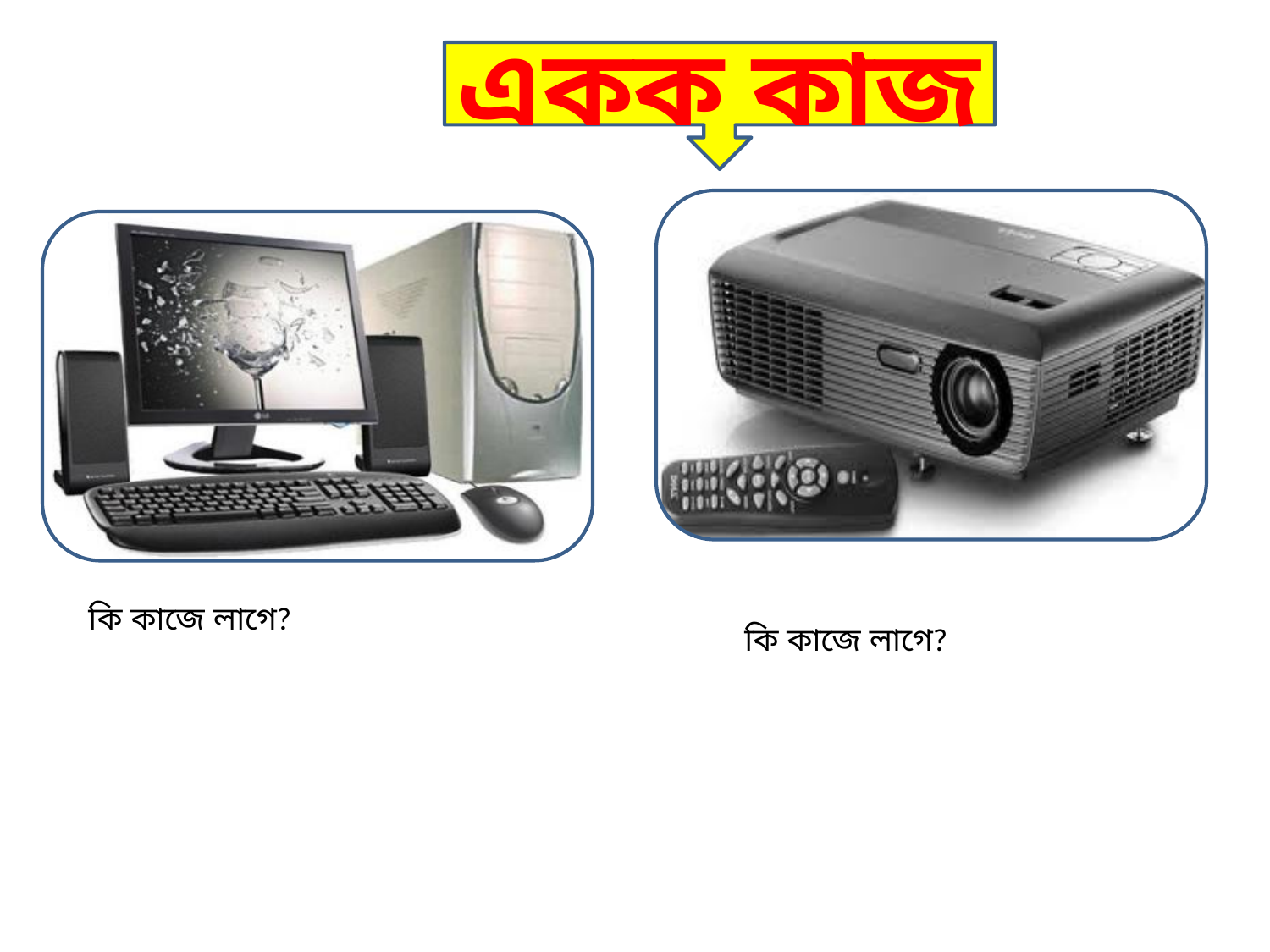

একক কাজ

কি কাজে লাগে?
কি কাজে লাগে?